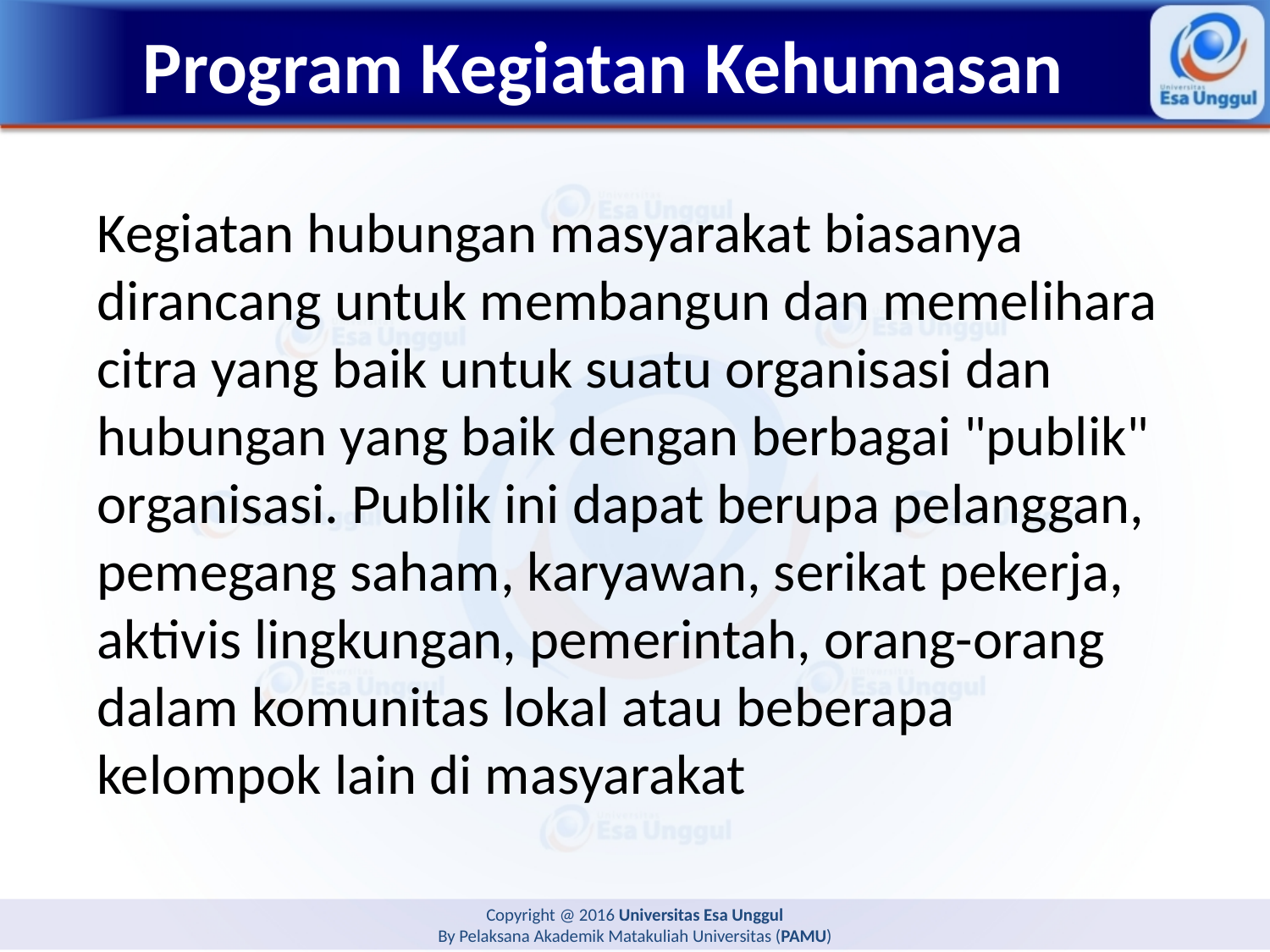

# Program Kegiatan Kehumasan
Kegiatan hubungan masyarakat biasanya dirancang untuk membangun dan memelihara citra yang baik untuk suatu organisasi dan hubungan yang baik dengan berbagai "publik" organisasi. Publik ini dapat berupa pelanggan, pemegang saham, karyawan, serikat pekerja, aktivis lingkungan, pemerintah, orang-orang dalam komunitas lokal atau beberapa kelompok lain di masyarakat